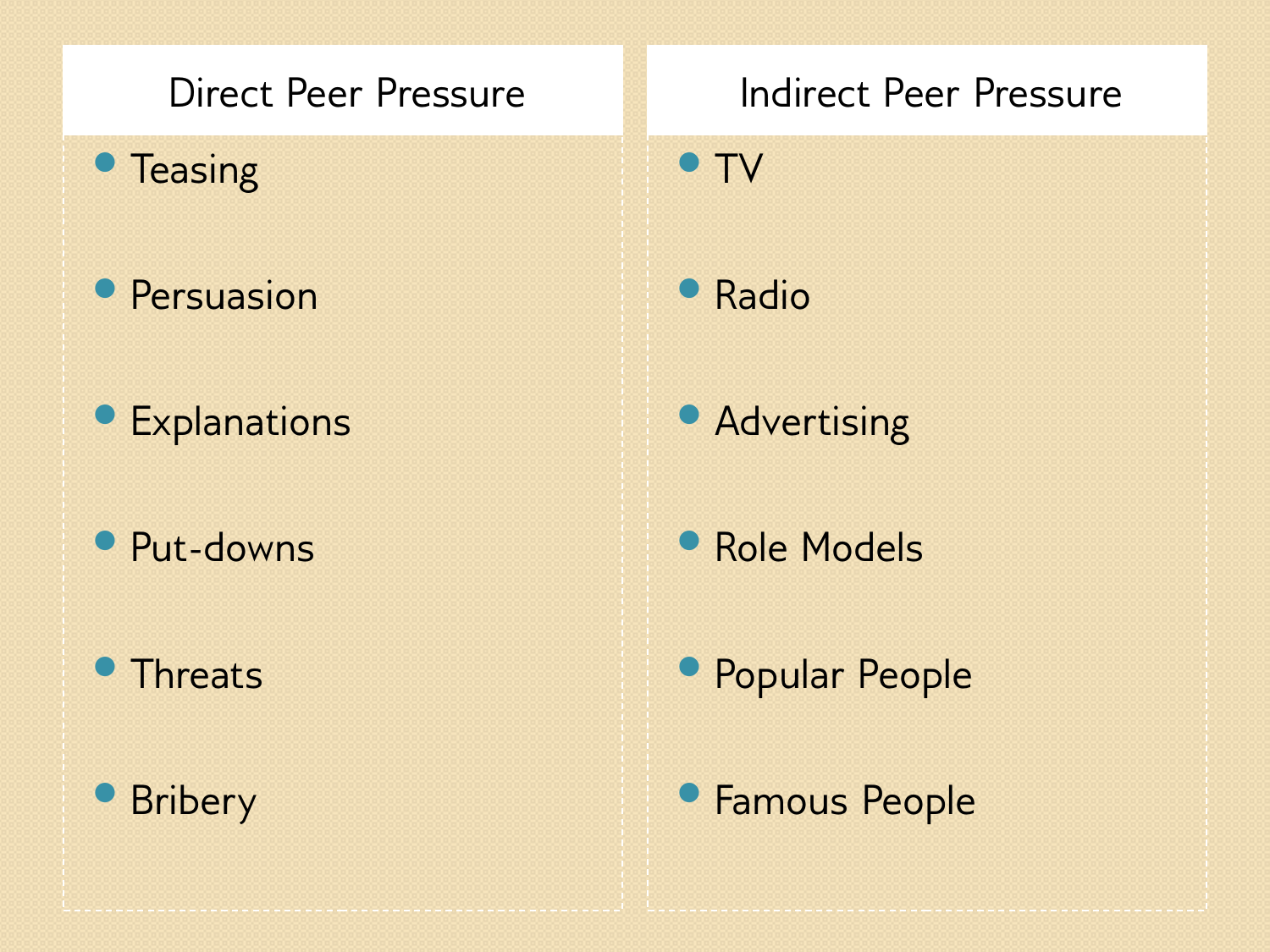

Direct Peer Pressure
Indirect Peer Pressure
Teasing

Persuasion

Explanations

Put-downs

Threats

Bribery
TV

Radio

Advertising

Role Models

Popular People

Famous People